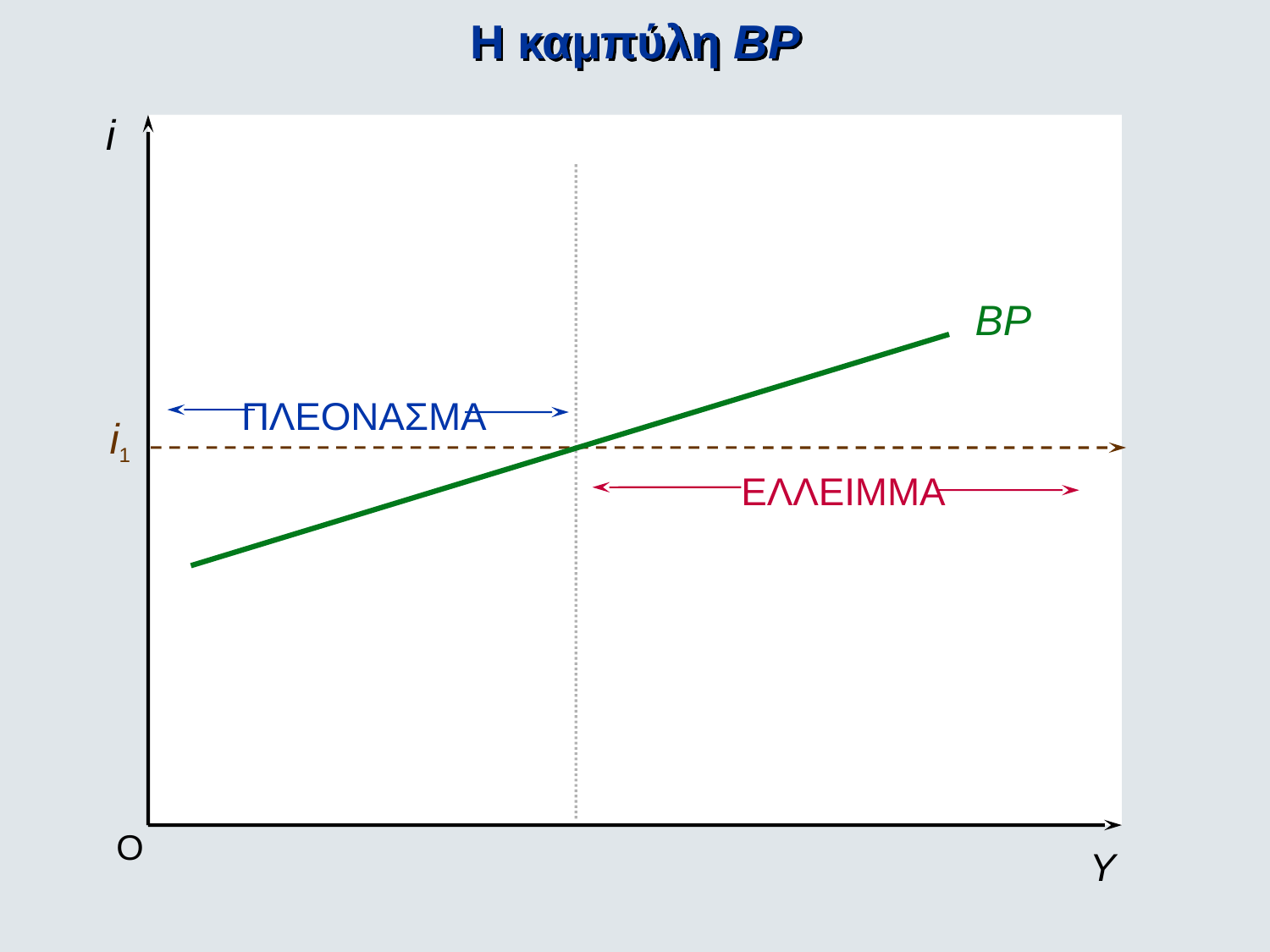

# Η καμπύλη BP
i

BP

ΠΛΕΟΝΑΣΜΑ

i1

ΕΛΛΕΙΜΜΑ

O

Y